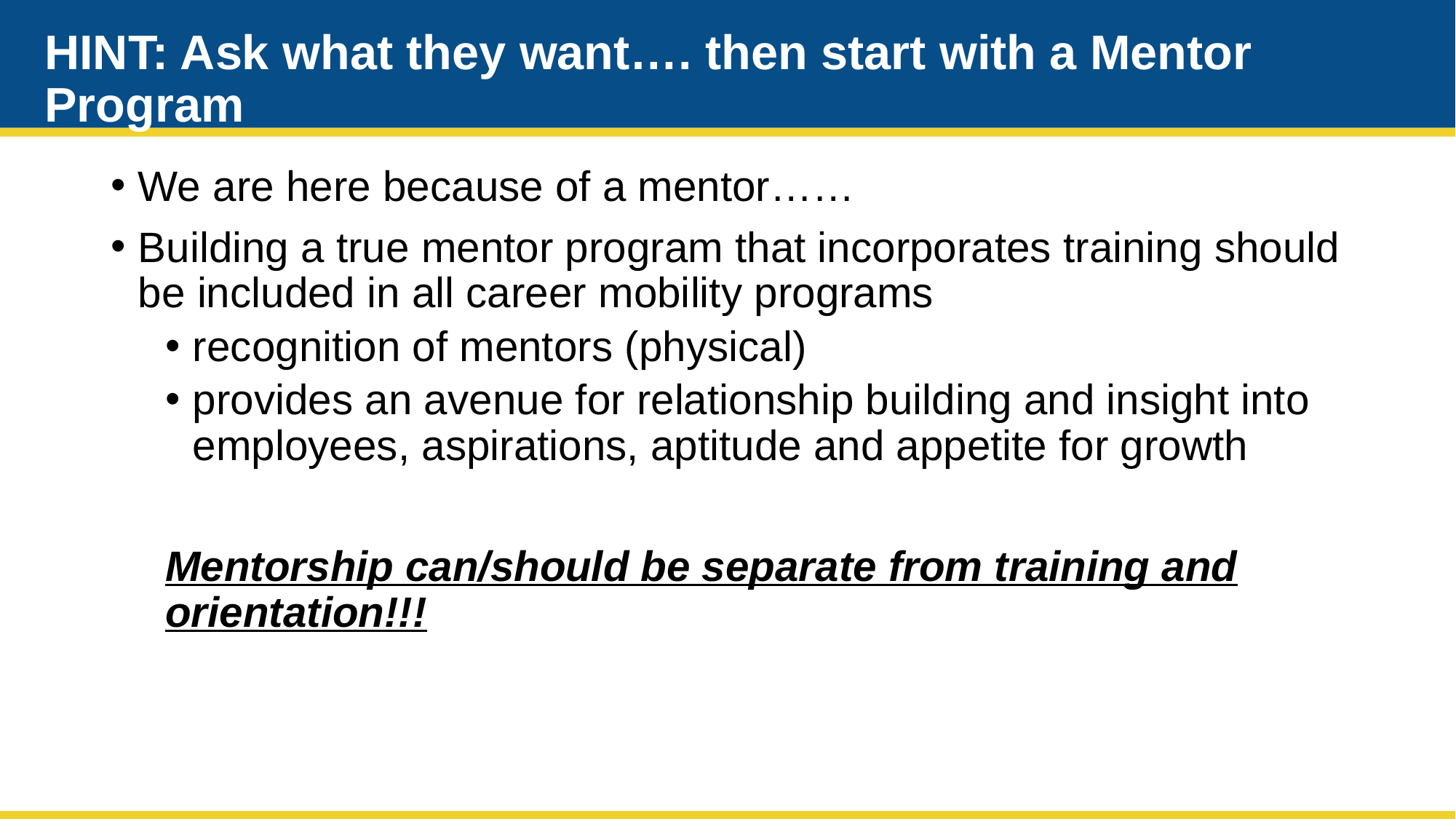

# HINT: Ask what they want…. then start with a Mentor Program
We are here because of a mentor……
Building a true mentor program that incorporates training should be included in all career mobility programs
recognition of mentors (physical)
provides an avenue for relationship building and insight into employees, aspirations, aptitude and appetite for growth

Mentorship can/should be separate from training and orientation!!!